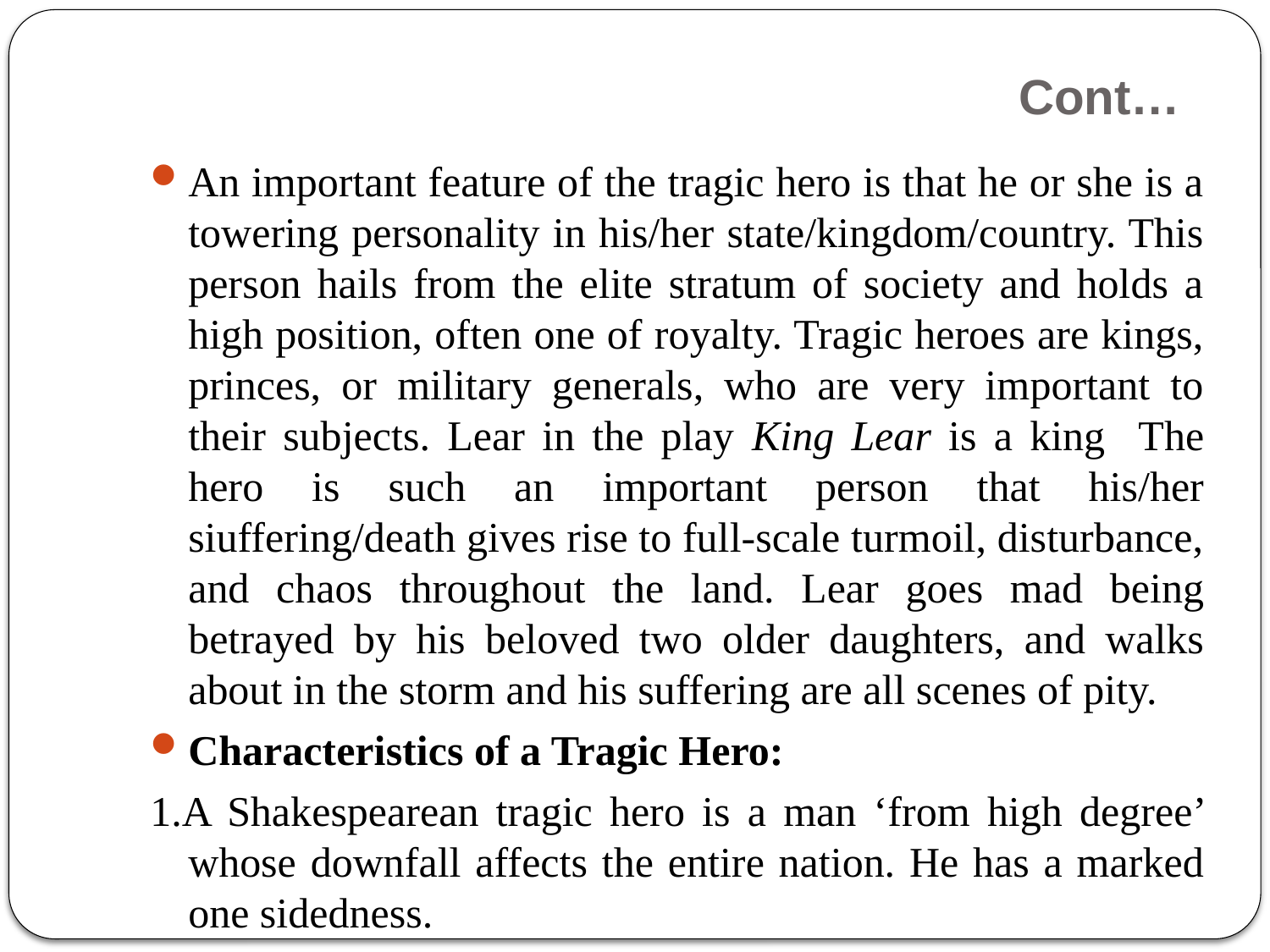

# Cont…
An important feature of the tragic hero is that he or she is a towering personality in his/her state/kingdom/country. This person hails from the elite stratum of society and holds a high position, often one of royalty. Tragic heroes are kings, princes, or military generals, who are very important to their subjects. Lear in the play King Lear is a king  The hero is such an important person that his/her siuffering/death gives rise to full-scale turmoil, disturbance, and chaos throughout the land. Lear goes mad being betrayed by his beloved two older daughters, and walks about in the storm and his suffering are all scenes of pity.
Characteristics of a Tragic Hero:
1.A Shakespearean tragic hero is a man ‘from high degree’ whose downfall affects the entire nation. He has a marked one sidedness.